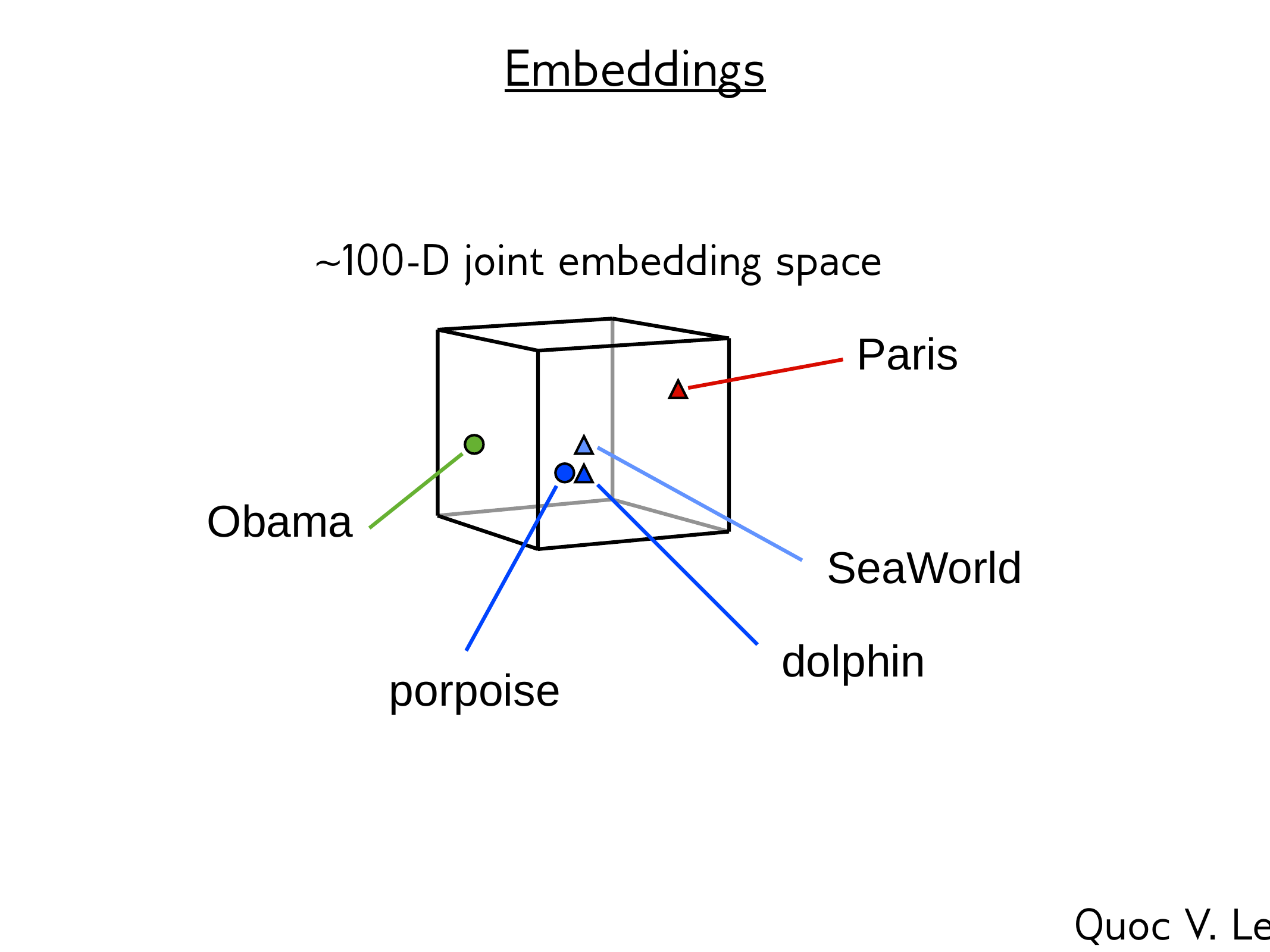

Embeddings
~100-D joint embedding space
Paris

Obama

SeaWorld

dolphin
porpoise
Quoc V. Le